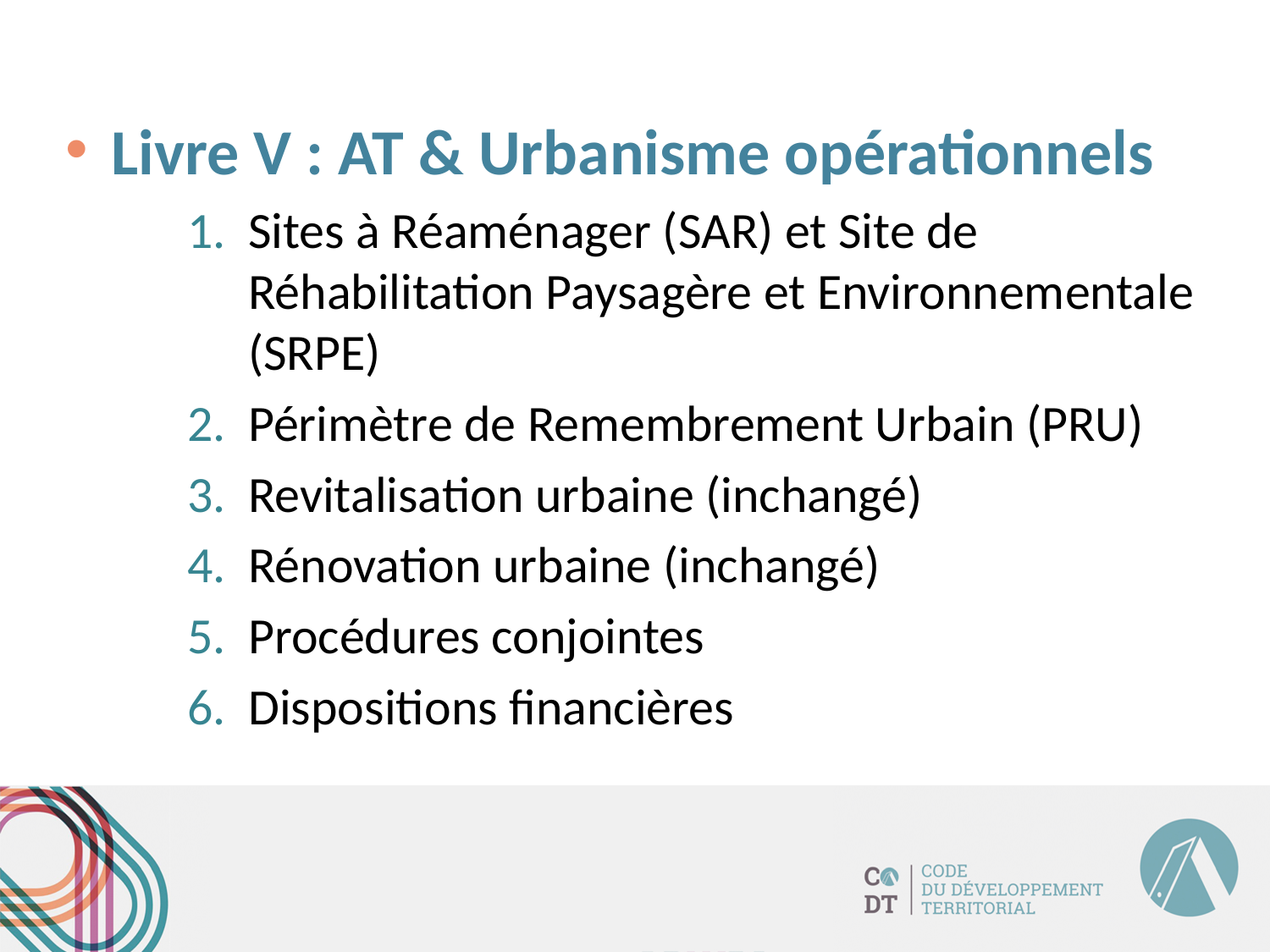

Livre V : AT & Urbanisme opérationnels
Sites à Réaménager (SAR) et Site de Réhabilitation Paysagère et Environnementale (SRPE)
Périmètre de Remembrement Urbain (PRU)
Revitalisation urbaine (inchangé)
Rénovation urbaine (inchangé)
Procédures conjointes
Dispositions financières